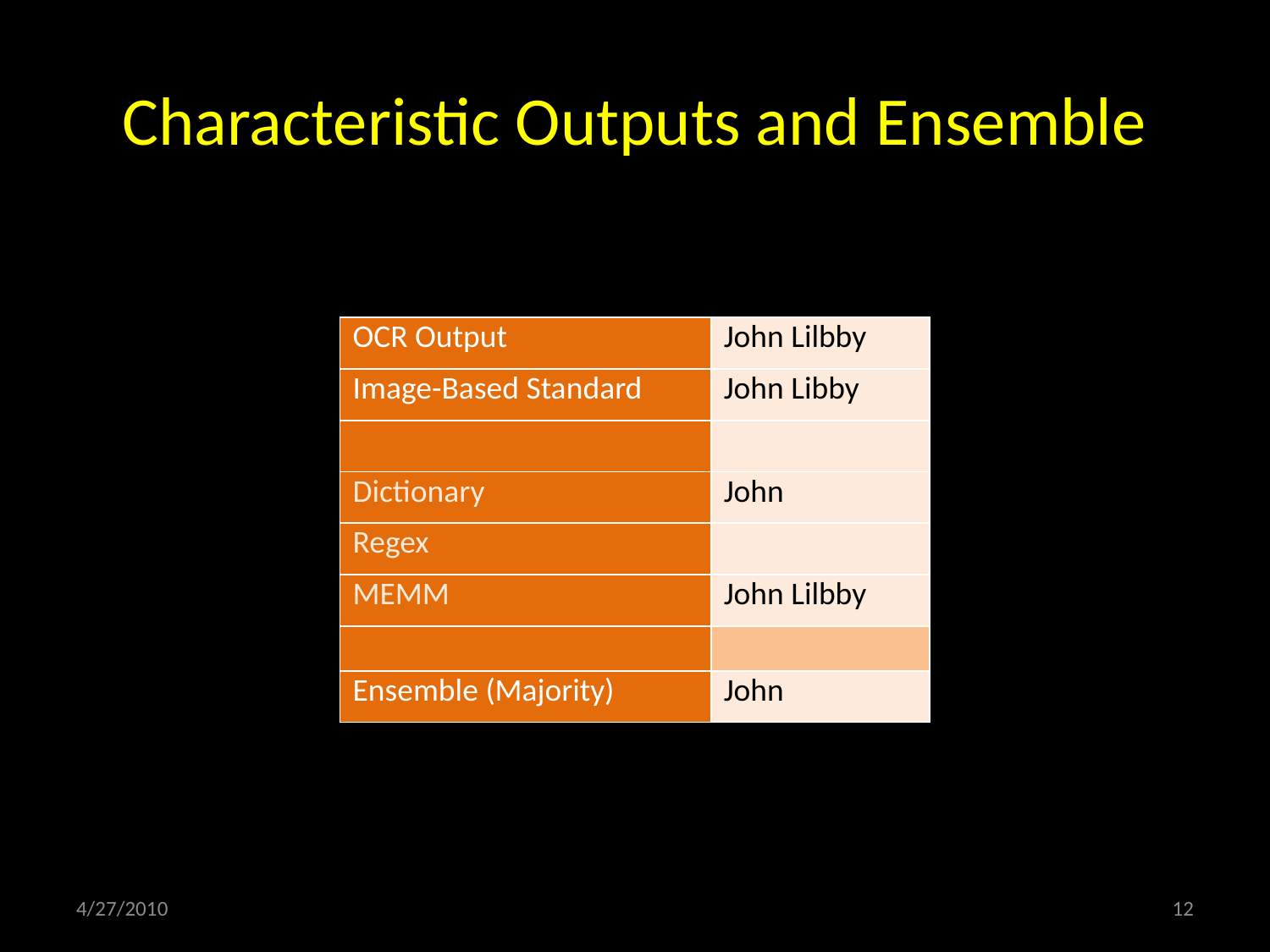

# Characteristic Outputs and Ensemble
| OCR Output | John Lilbby |
| --- | --- |
| Image-Based Standard | John Libby |
|  |  |
| Dictionary | John |
| Regex |  |
| MEMM | John Lilbby |
|  |  |
| Ensemble (Majority) | John |
4/27/2010
12